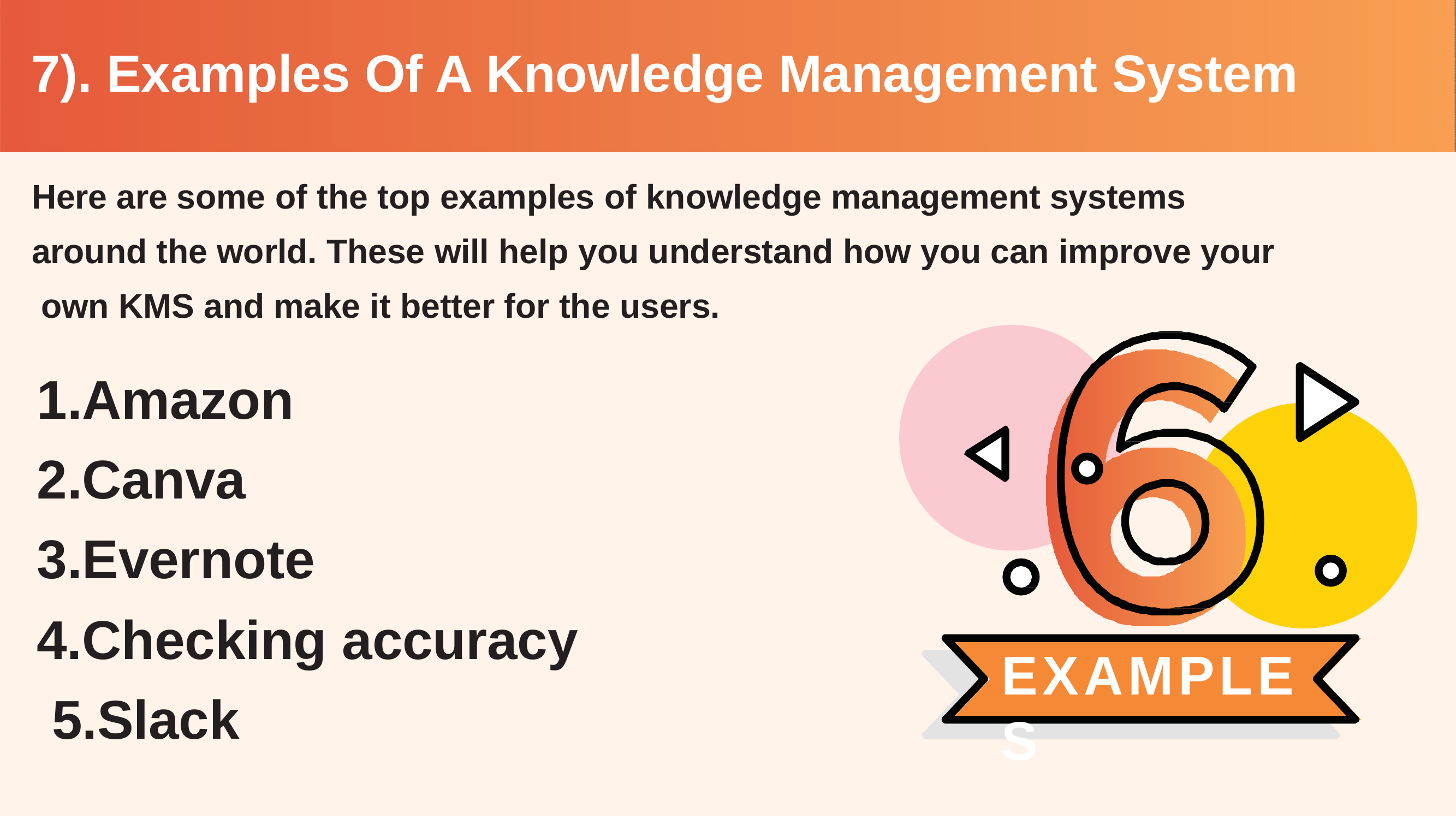

# 7). Examples Of A Knowledge Management System
Here are some of the top examples of knowledge management systems  around the world. These will help you understand how you can improve your  own KMS and make it better for the users.

1.Amazon  2.Canva  3.Evernote

4.Checking accuracy  5.Slack

EXAMPLES